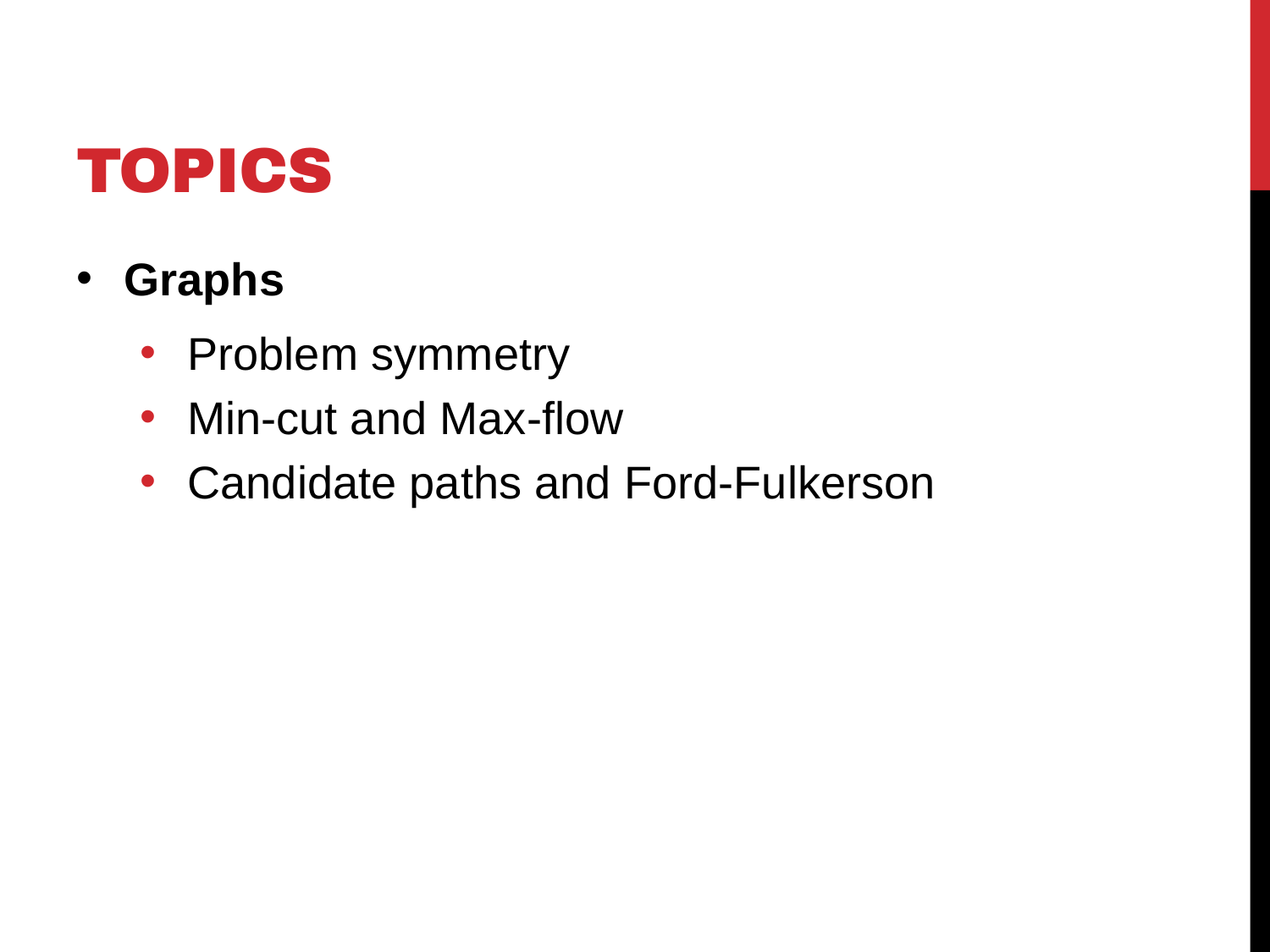

# Topics
Graphs
Problem symmetry
Min-cut and Max-flow
Candidate paths and Ford-Fulkerson